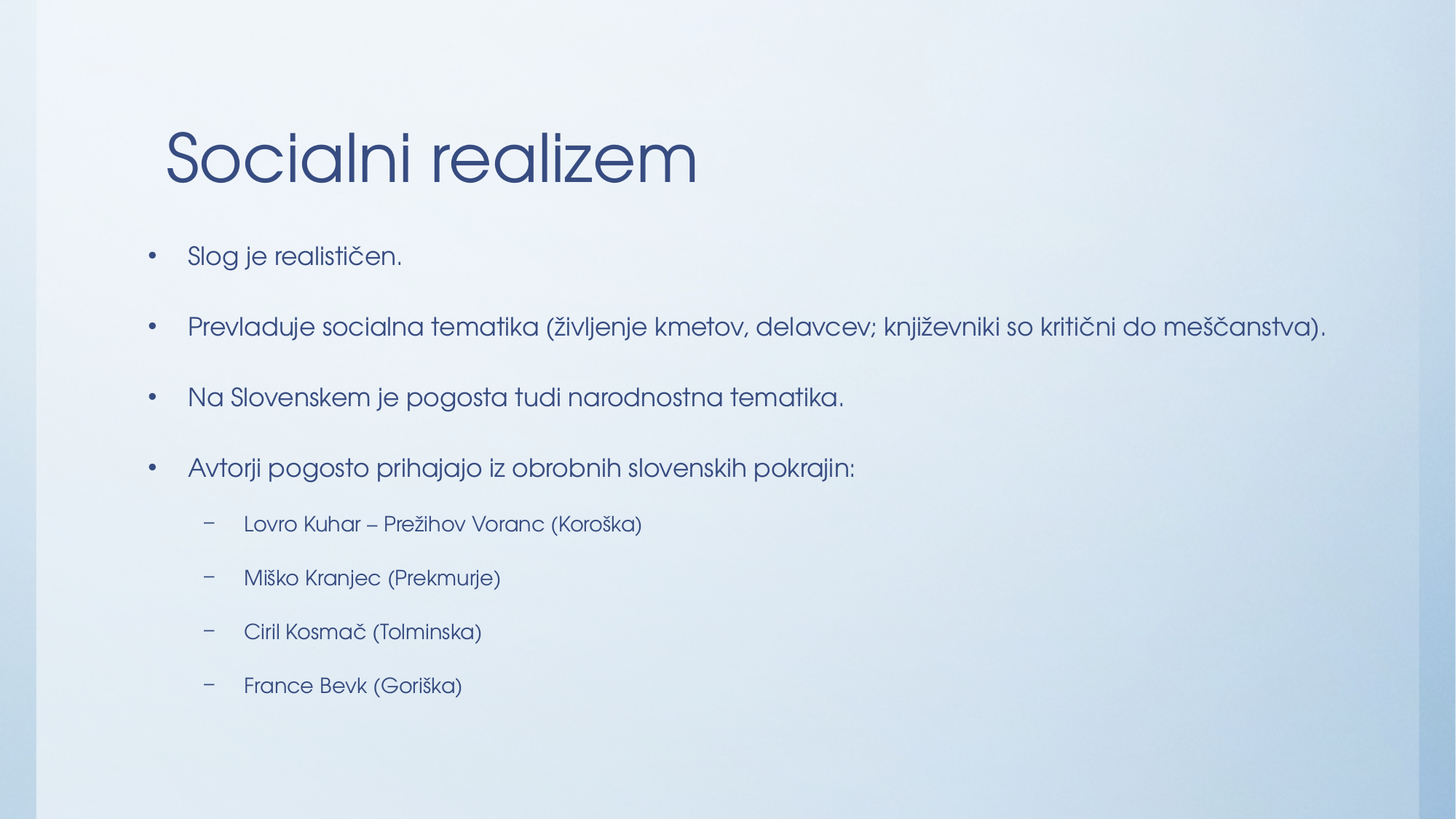

# Socialni realizem
Slog je realističen.
Prevladuje socialna tematika (življenje kmetov, delavcev; književniki so kritični do meščanstva).
Na Slovenskem je pogosta tudi narodnostna tematika.
Avtorji pogosto prihajajo iz obrobnih slovenskih pokrajin:
Lovro Kuhar – Prežihov Voranc (Koroška)
Miško Kranjec (Prekmurje)
Ciril Kosmač (Tolminska)
France Bevk (Goriška)